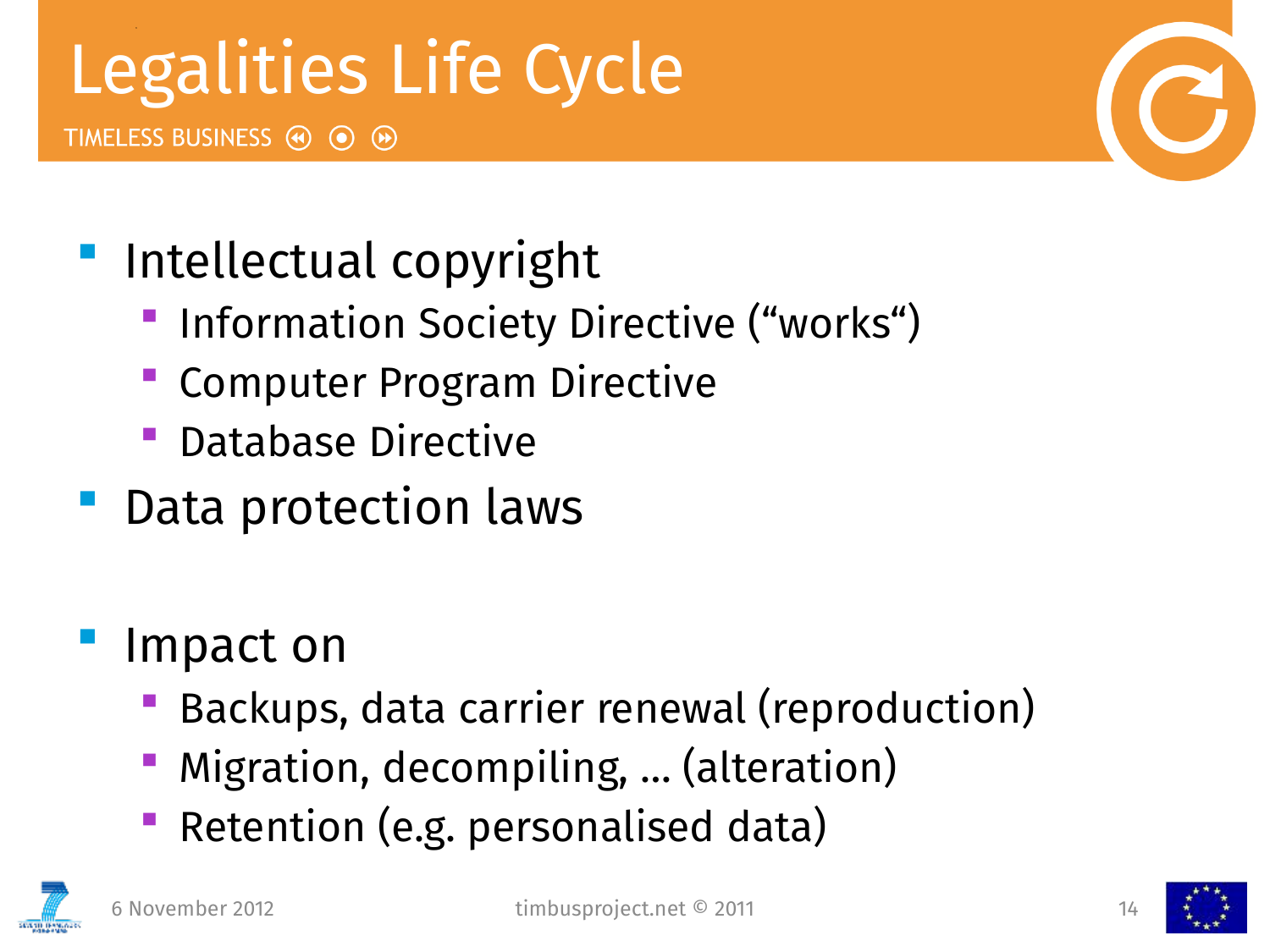

# Legalities Life Cycle
Intellectual copyright
Information Society Directive (“works“)
Computer Program Directive
Database Directive
Data protection laws

Impact on
Backups, data carrier renewal (reproduction)
Migration, decompiling, … (alteration)
Retention (e.g. personalised data)
6 November 2012
timbusproject.net © 2011
14